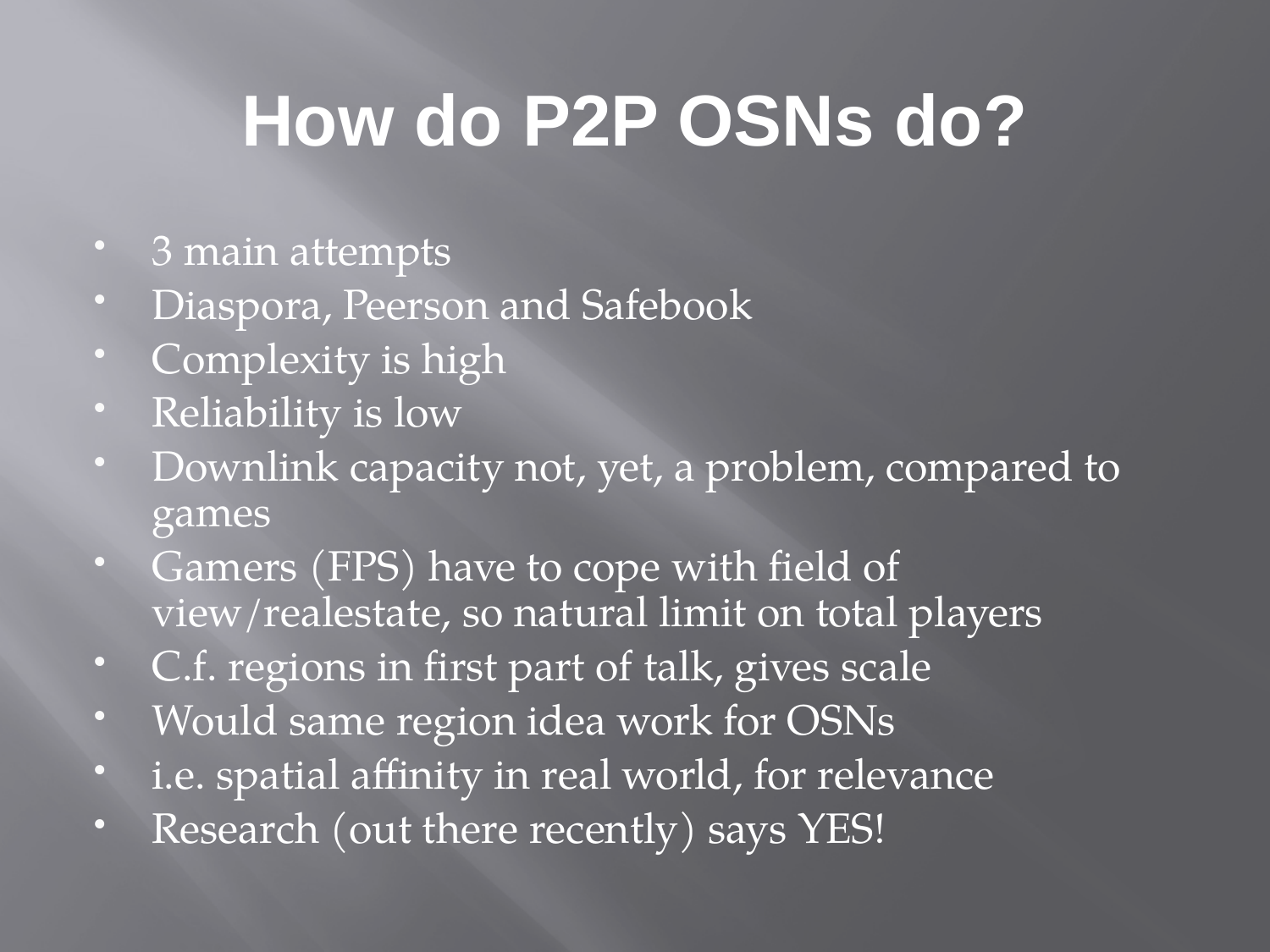

# How do P2P OSNs do?
3 main attempts
Diaspora, Peerson and Safebook
Complexity is high
Reliability is low
Downlink capacity not, yet, a problem, compared to games
Gamers (FPS) have to cope with field of view/realestate, so natural limit on total players
C.f. regions in first part of talk, gives scale
Would same region idea work for OSNs
i.e. spatial affinity in real world, for relevance
Research (out there recently) says YES!